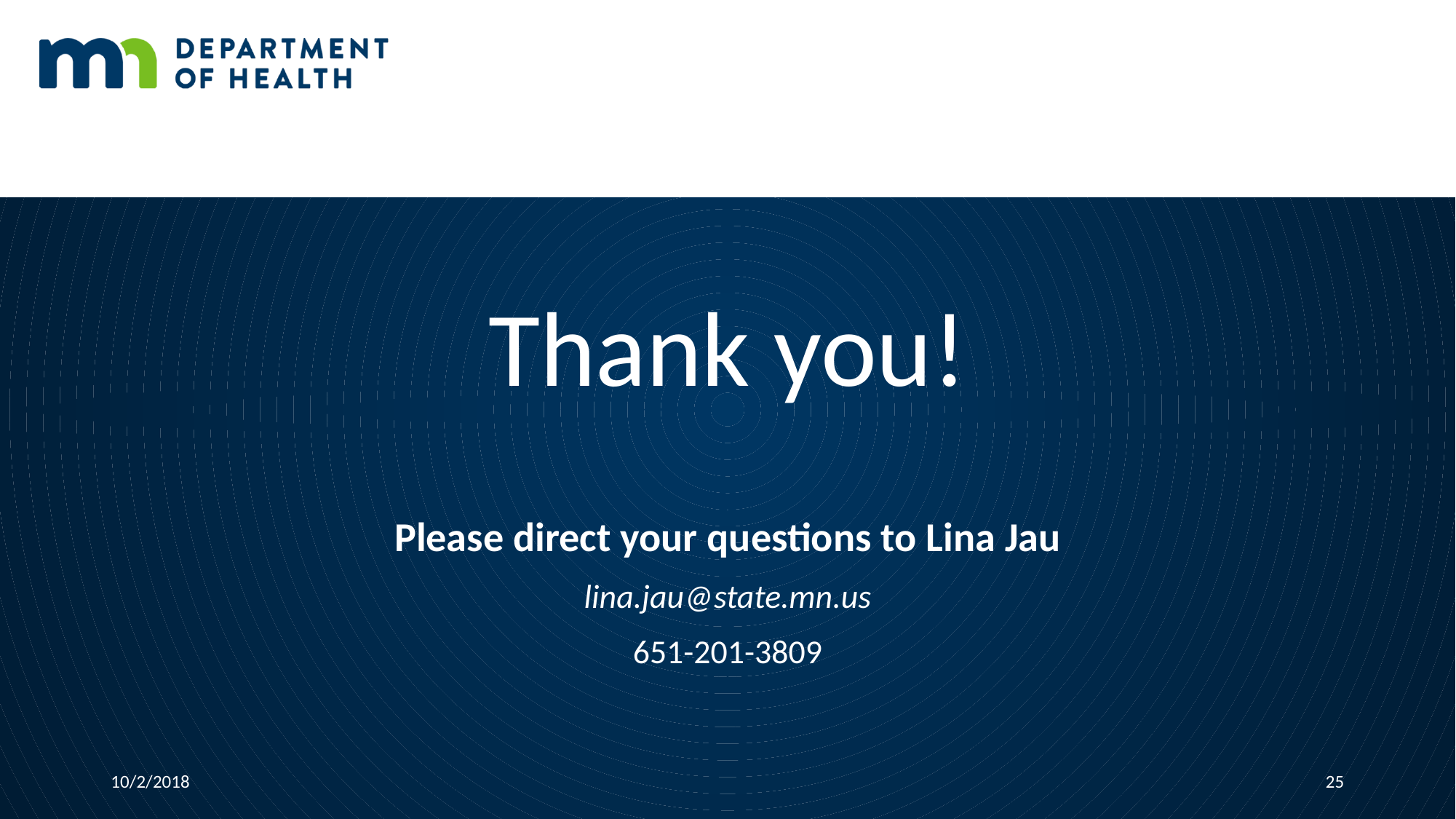

# Thank you!
Please direct your questions to Lina Jau
lina.jau@state.mn.us
651-201-3809
10/2/2018
25